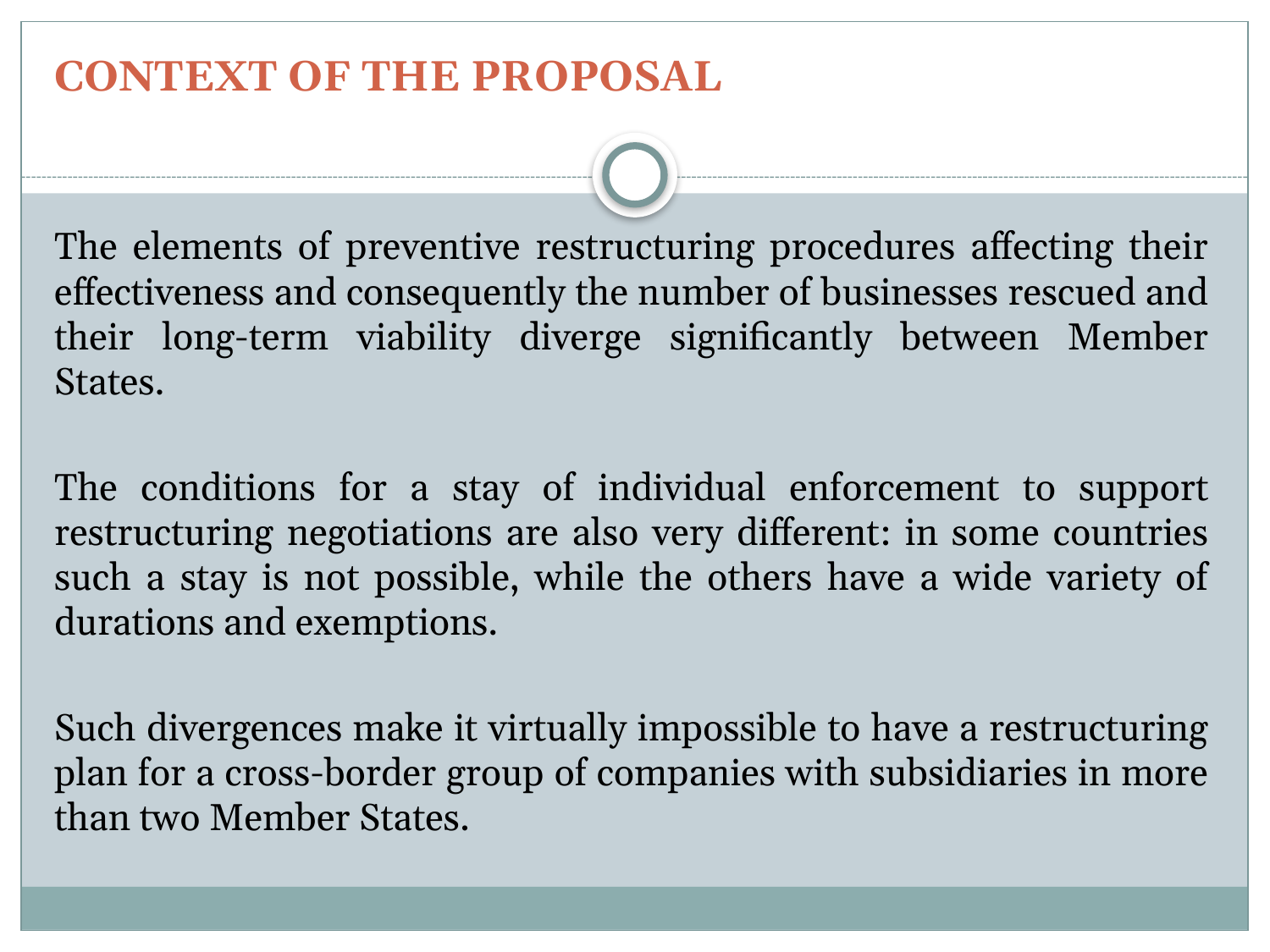

# CONTEXT OF THE PROPOSAL
The elements of preventive restructuring procedures affecting their effectiveness and consequently the number of businesses rescued and their long-term viability diverge significantly between Member States.

The conditions for a stay of individual enforcement to support restructuring negotiations are also very different: in some countries such a stay is not possible, while the others have a wide variety of durations and exemptions.

Such divergences make it virtually impossible to have a restructuring plan for a cross-border group of companies with subsidiaries in more than two Member States.